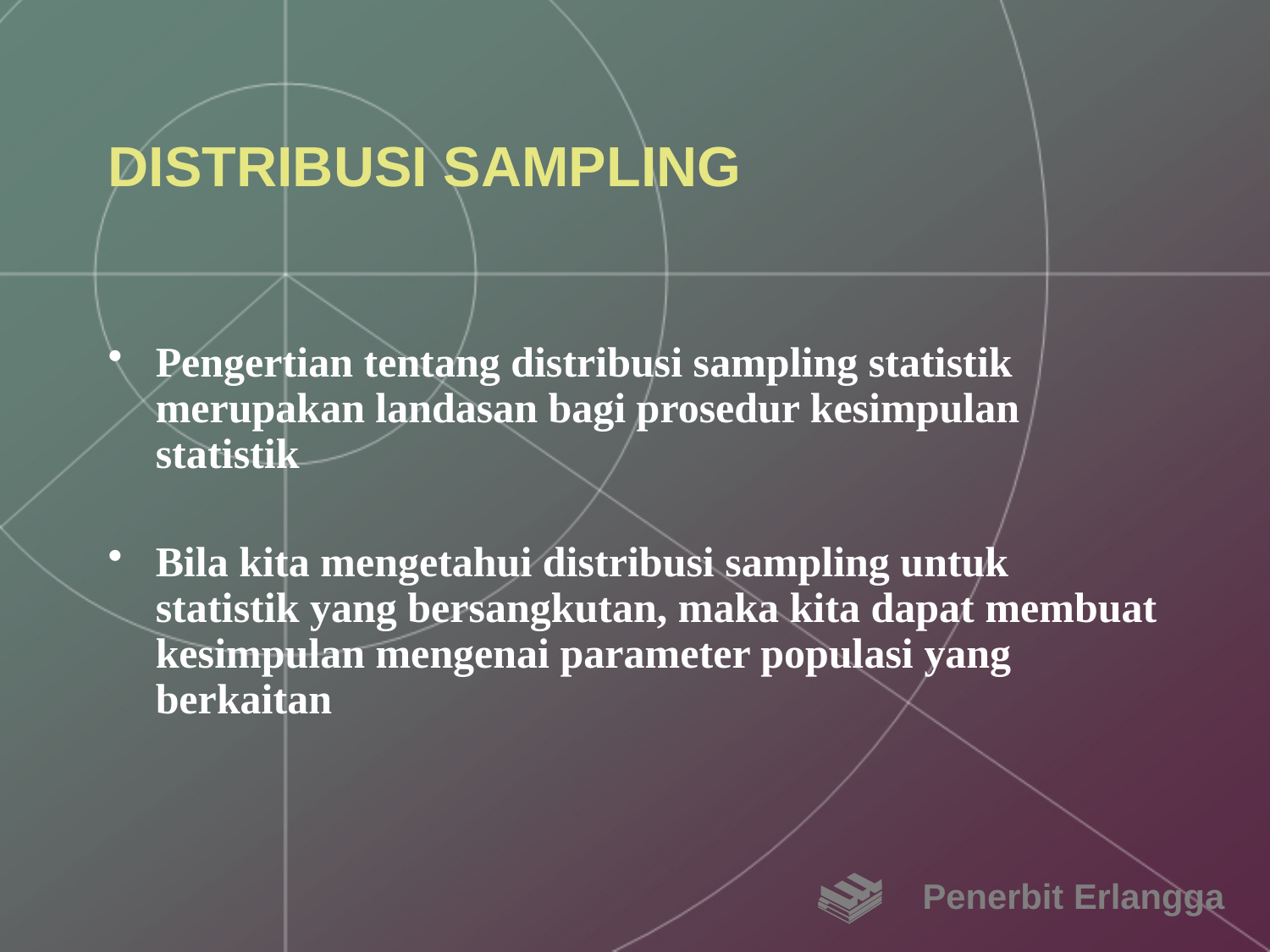

# DISTRIBUSI SAMPLING

Pengertian tentang distribusi sampling statistik merupakan landasan bagi prosedur kesimpulan statistik

Bila kita mengetahui distribusi sampling untuk statistik yang bersangkutan, maka kita dapat membuat kesimpulan mengenai parameter populasi yang berkaitan
Penerbit Erlangga